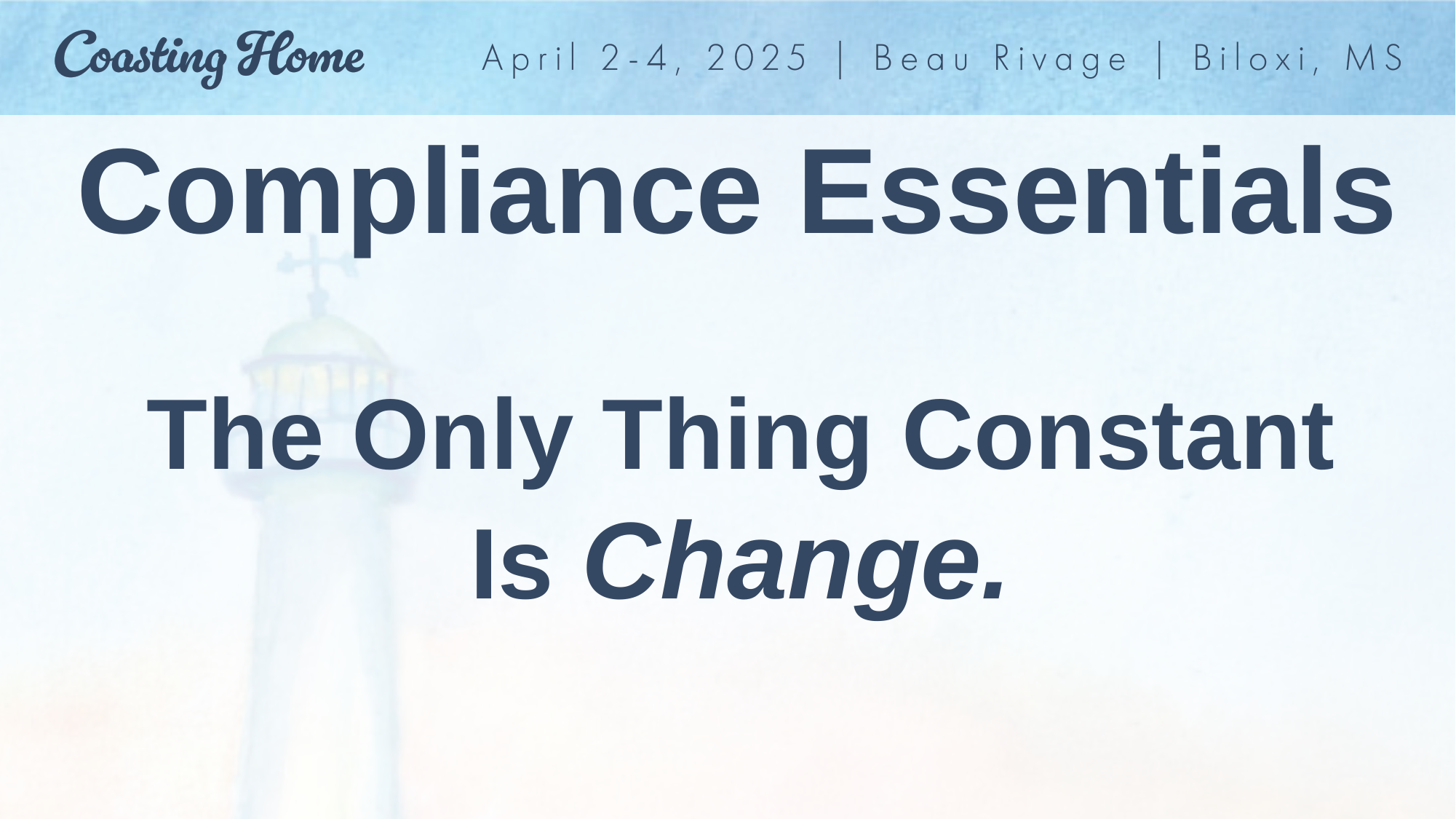

# Compliance Essentials
The Only Thing Constant Is Change.